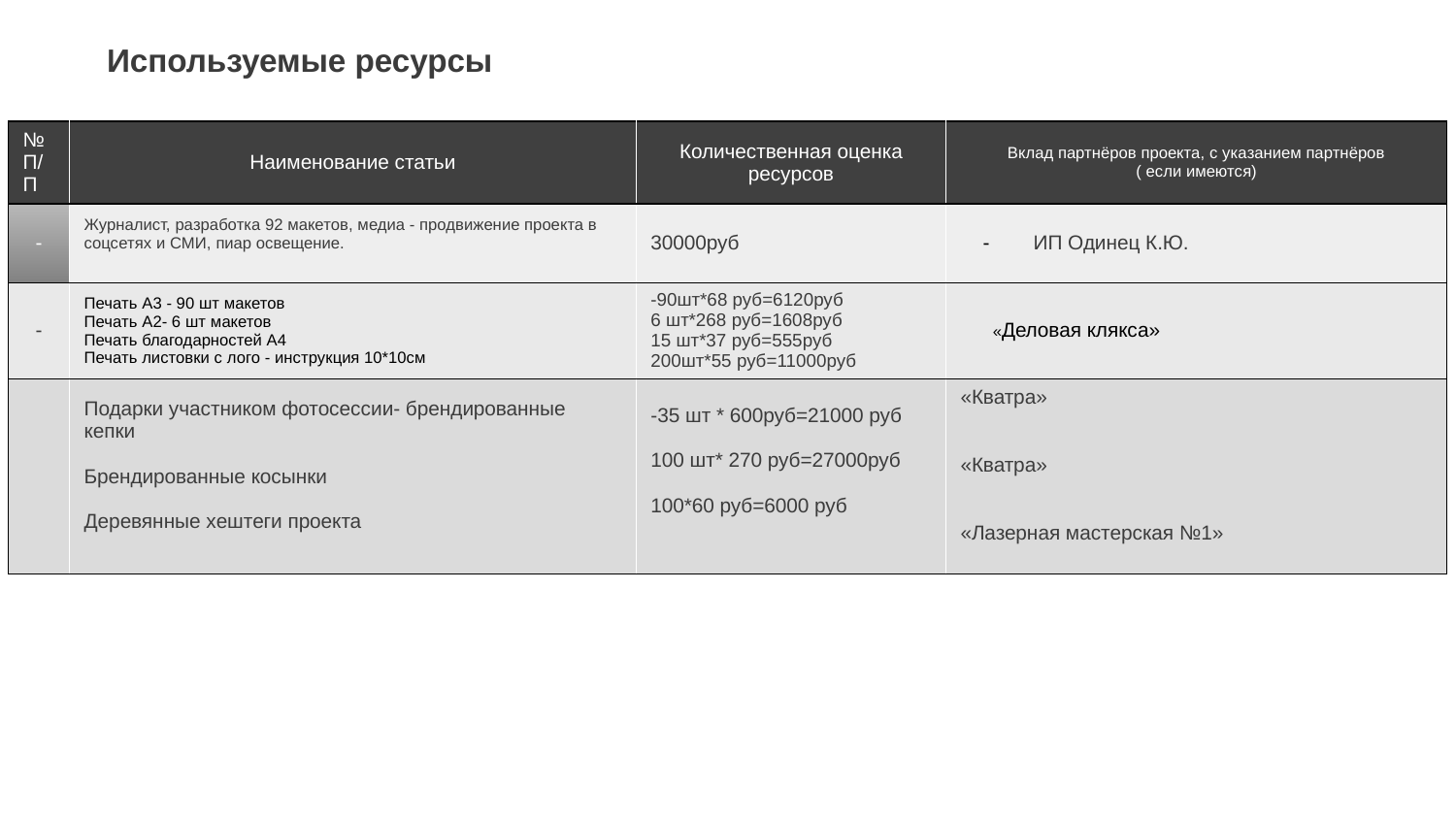

Используемые ресурсы

| № П/П | Наименование статьи | Количественная оценка ресурсов | Вклад партнёров проекта, с указанием партнёров ( если имеются) |
| --- | --- | --- | --- |
| - | Журналист, разработка 92 макетов, медиа - продвижение проекта в соцсетях и СМИ, пиар освещение. | 30000руб | ИП Одинец К.Ю. |
| - | Печать А3 - 90 шт макетов Печать А2- 6 шт макетов Печать благодарностей А4 Печать листовки с лого - инструкция 10\*10см | -90шт\*68 руб=6120руб 6 шт\*268 руб=1608руб 15 шт\*37 руб=555руб 200шт\*55 руб=11000руб | «Деловая клякса» |
|  | Подарки участником фотосессии- брендированные кепки Брендированные косынки Деревянные хештеги проекта | -35 шт \* 600руб=21000 руб 100 шт\* 270 руб=27000руб 100\*60 руб=6000 руб | «Кватра» «Кватра» «Лазерная мастерская №1» |